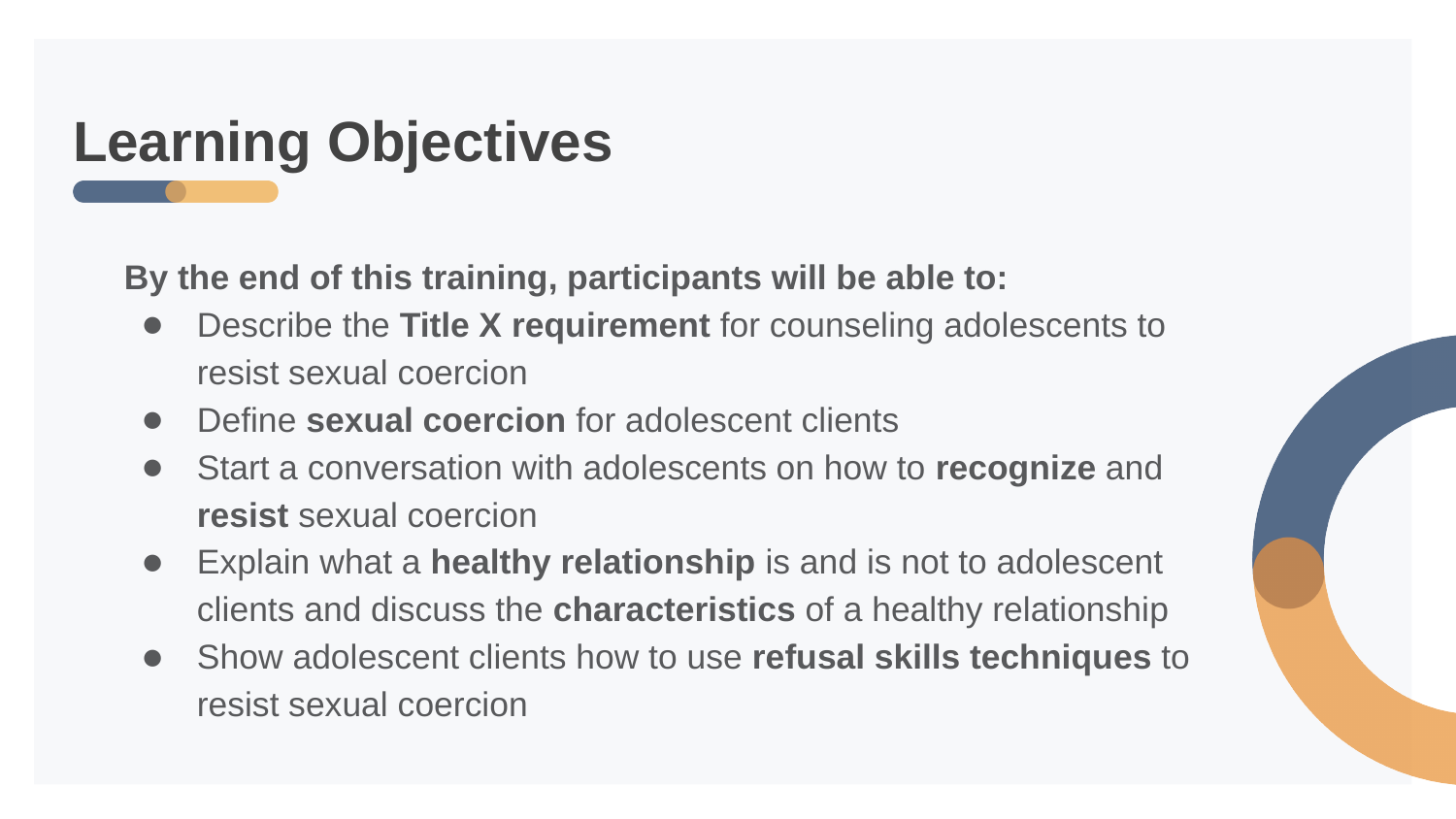

# Learning Objectives
By the end of this training, participants will be able to:
Describe the Title X requirement for counseling adolescents to resist sexual coercion
Define sexual coercion for adolescent clients
Start a conversation with adolescents on how to recognize and resist sexual coercion
Explain what a healthy relationship is and is not to adolescent clients and discuss the characteristics of a healthy relationship
Show adolescent clients how to use refusal skills techniques to resist sexual coercion